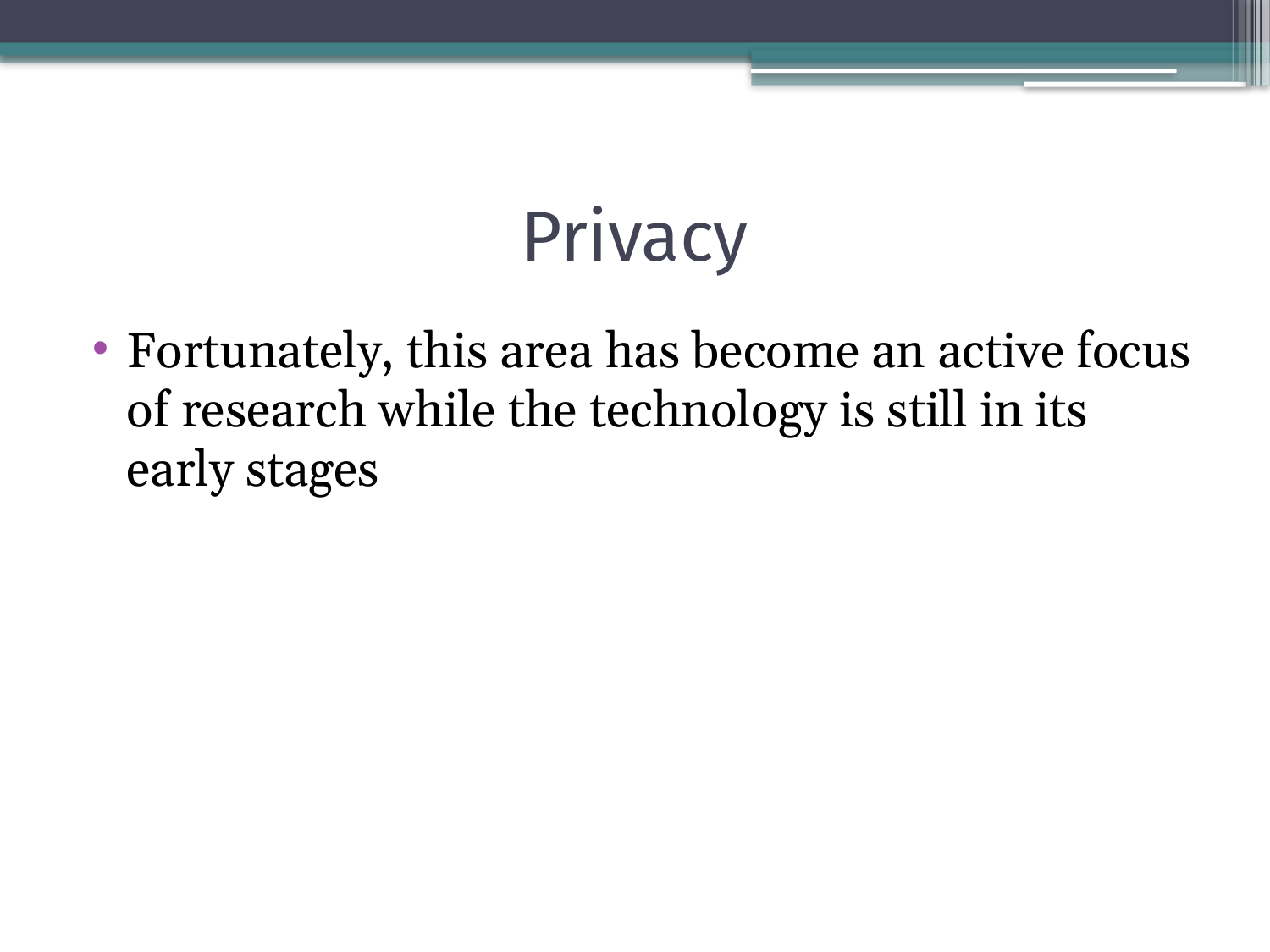

# Privacy
Fortunately, this area has become an active focus of research while the technology is still in its early stages